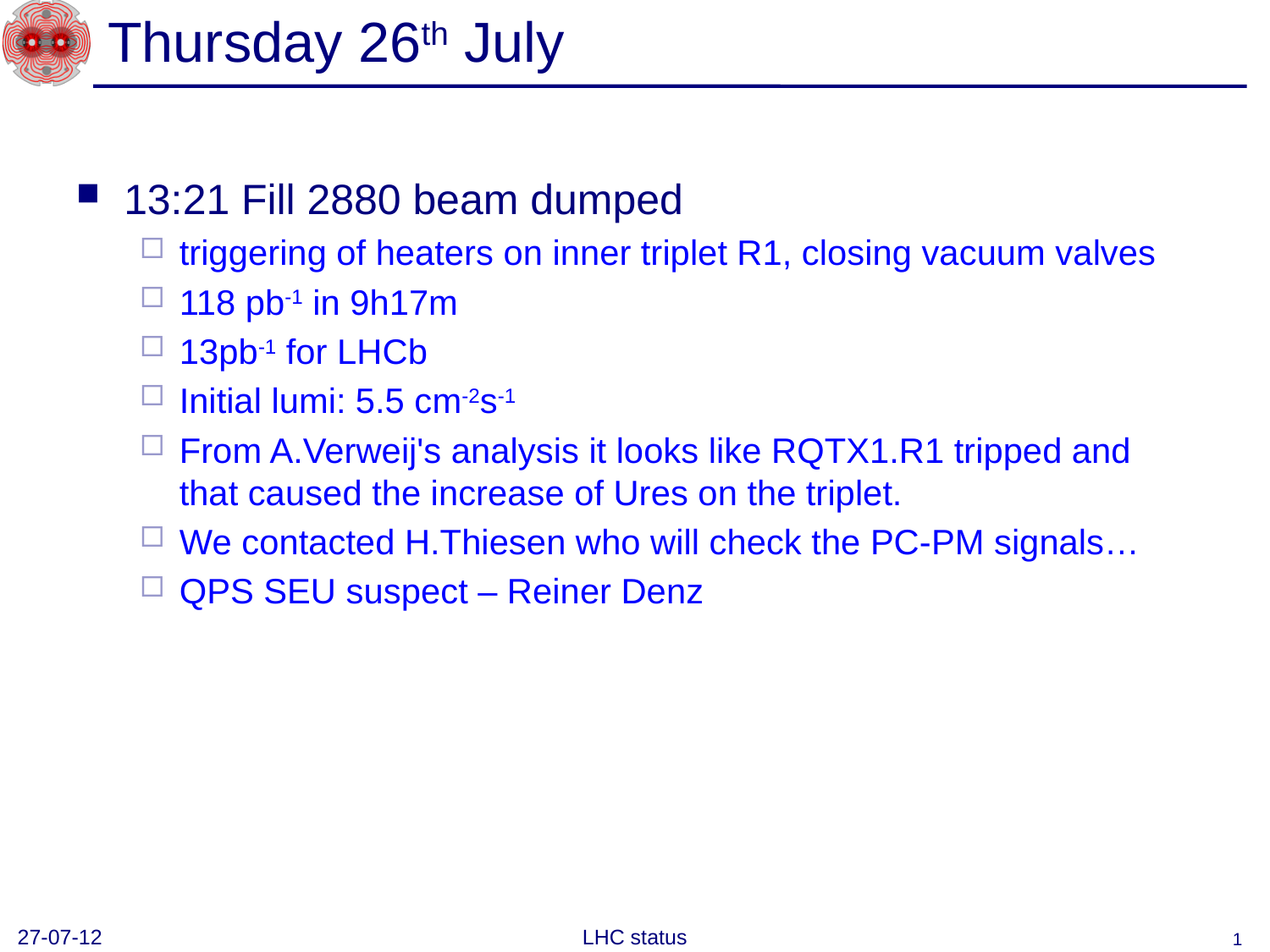

# Thursday 26th July
13:21 Fill 2880 beam dumped
triggering of heaters on inner triplet R1, closing vacuum valves
118 pb-1 in 9h17m
13pb-1 for LHCb
Initial lumi: 5.5 cm-2s-1
From A.Verweij's analysis it looks like RQTX1.R1 tripped and that caused the increase of Ures on the triplet.
We contacted H.Thiesen who will check the PC-PM signals…
QPS SEU suspect – Reiner Denz
27-07-12
LHC status
1